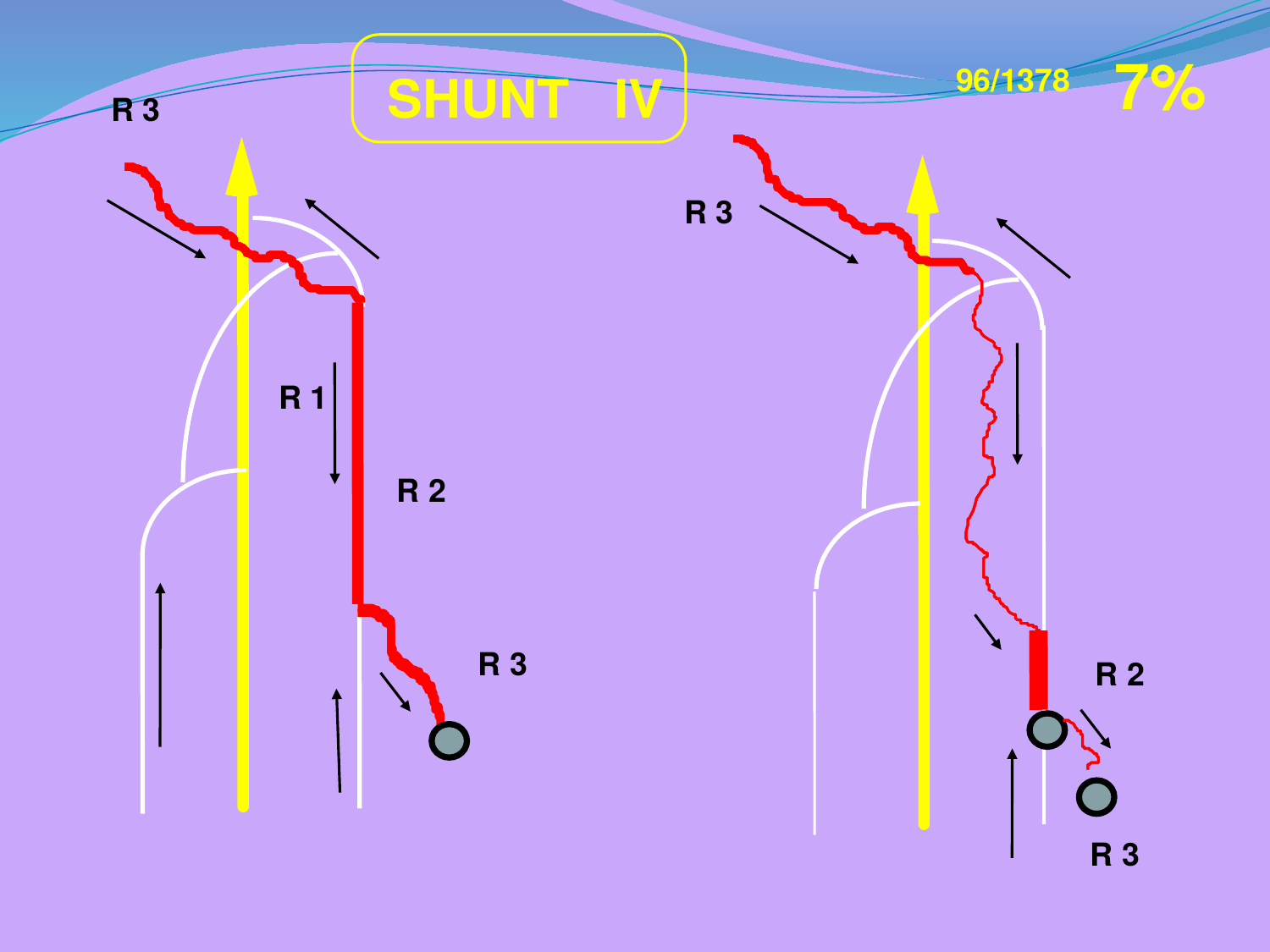

SHUNT   IV
 7%
96/1378
R 3

R 3

R 1

R 2

R 3
R 2

R 3